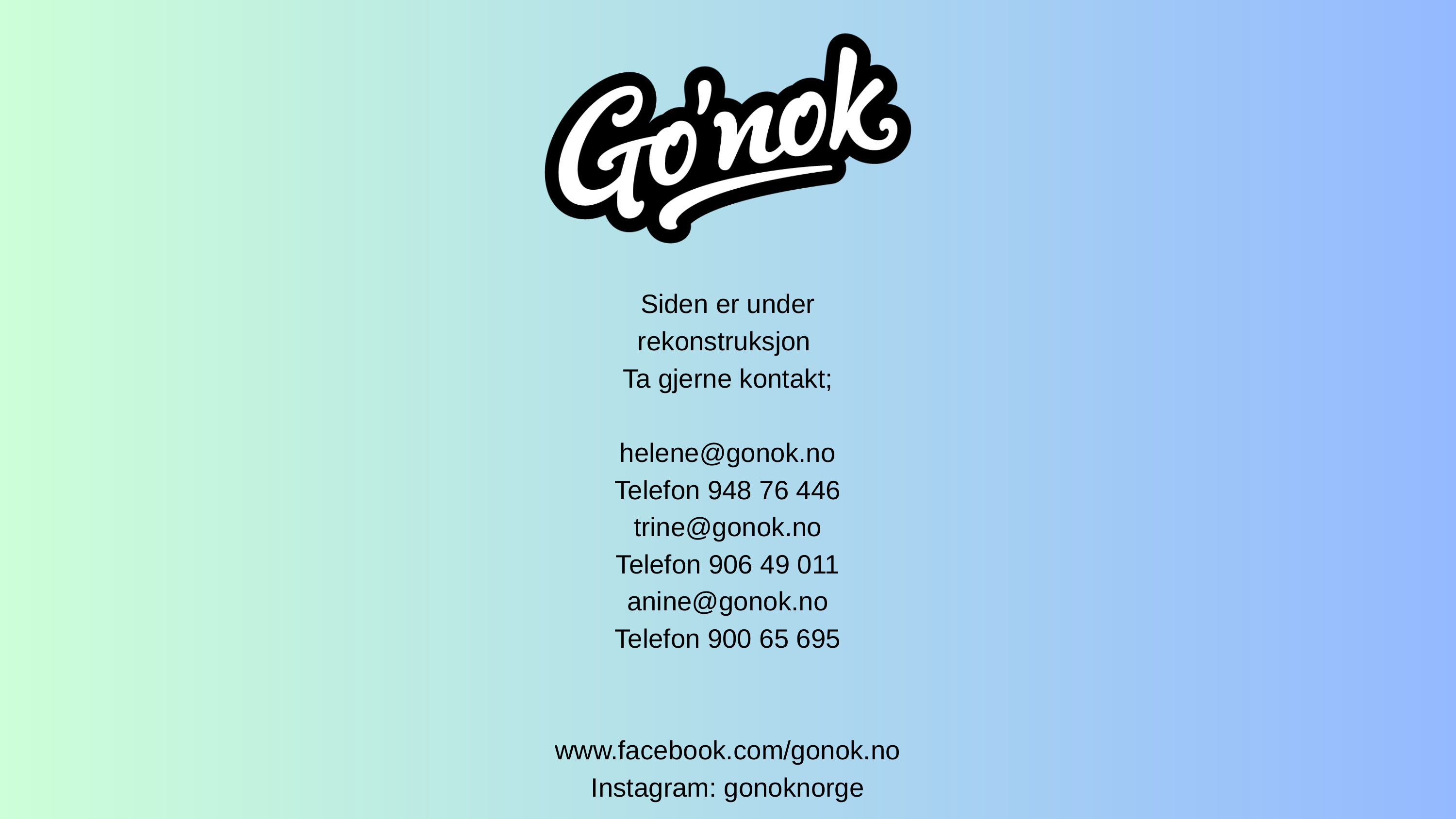

Siden er under rekonstruksjon
Ta gjerne kontakt;

helene@gonok.no
Telefon 948 76 446
trine@gonok.no
Telefon 906 49 011
anine@gonok.no
Telefon 900 65 695

www.facebook.com/gonok.no
Instagram: gonoknorge